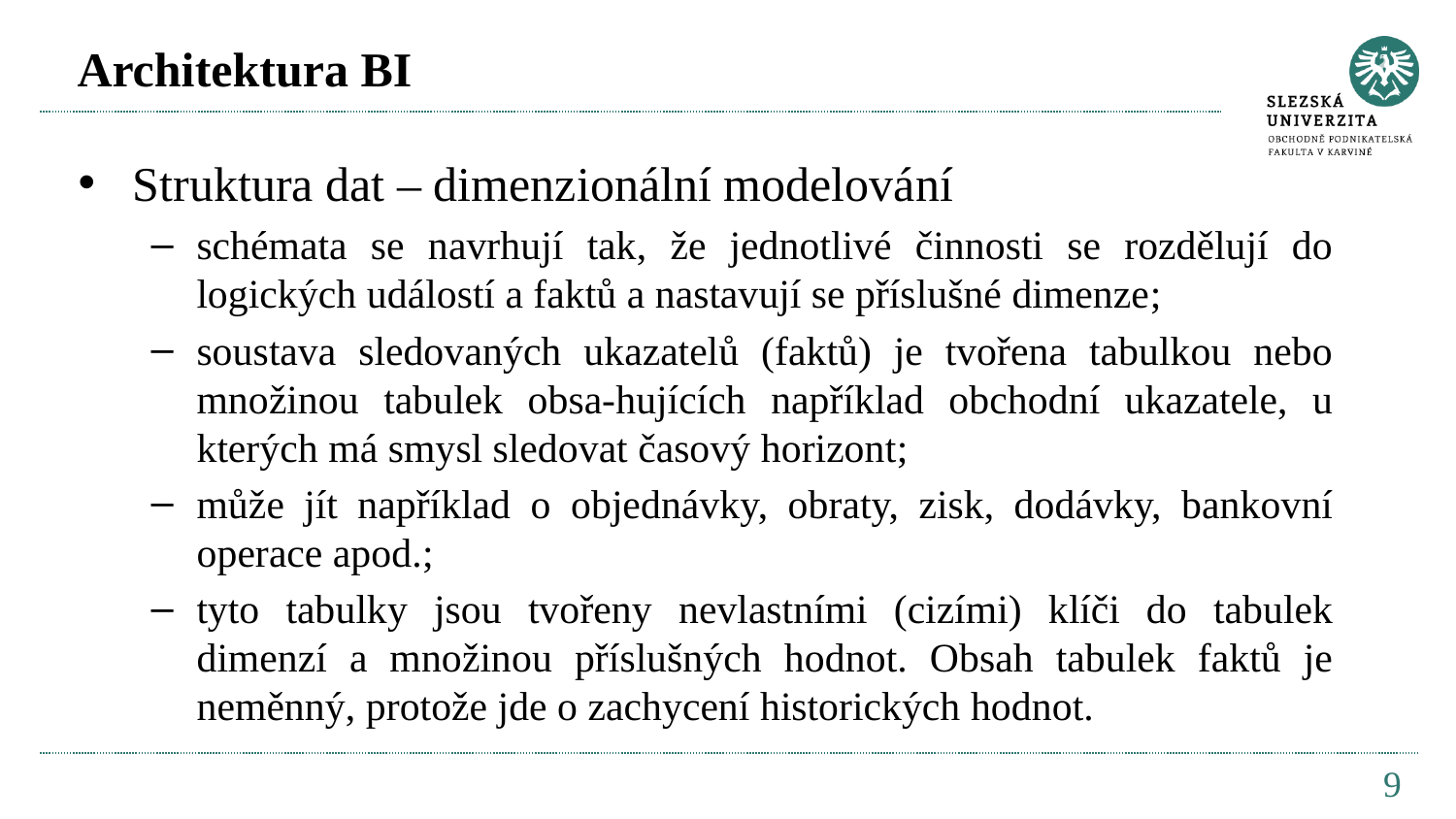

# Architektura BI
Struktura dat – dimenzionální modelování
schémata se navrhují tak, že jednotlivé činnosti se rozdělují do logických událostí a faktů a nastavují se příslušné dimenze;
soustava sledovaných ukazatelů (faktů) je tvořena tabulkou nebo množinou tabulek obsa-hujících například obchodní ukazatele, u kterých má smysl sledovat časový horizont;
může jít například o objednávky, obraty, zisk, dodávky, bankovní operace apod.;
tyto tabulky jsou tvořeny nevlastními (cizími) klíči do tabulek dimenzí a množinou příslušných hodnot. Obsah tabulek faktů je neměnný, protože jde o zachycení historických hodnot.

9